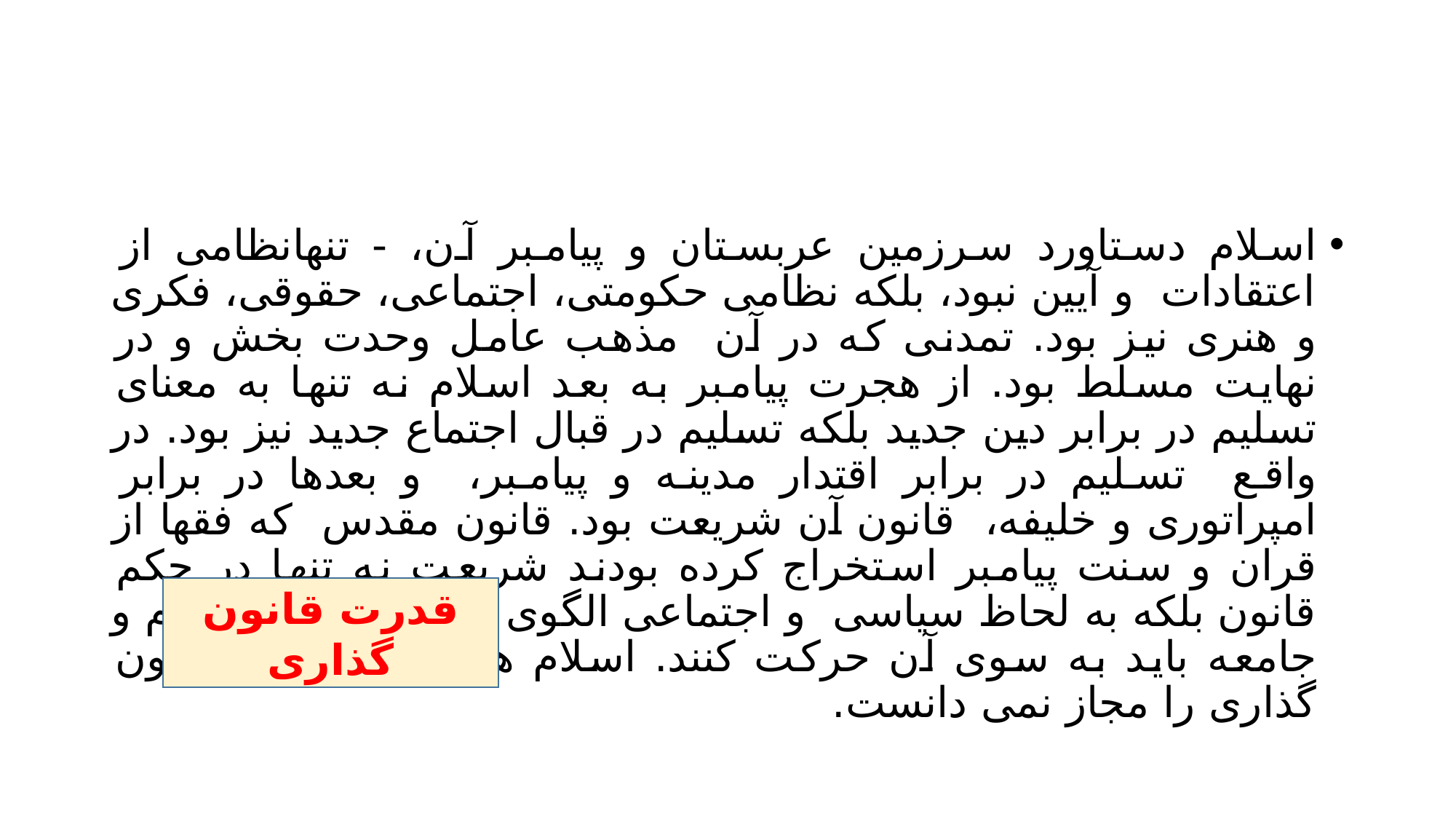

#
اسلام دستاورد سرزمین عربستان و پیامبر آن، - تنهانظامی از اعتقادات  و آیین نبود، بلکه نظامی حکومتی، اجتماعی، حقوقی، فکری و هنری نیز بود. تمدنی که در آن  مذهب عامل وحدت بخش و در نهایت مسلط بود. از هجرت پیامبر به بعد اسلام نه تنها به معنای تسلیم در برابر دین جدید بلکه تسلیم در قبال اجتماع جدید نیز بود. در واقع  تسلیم در برابر اقتدار مدینه و پیامبر،  و بعدها در برابر امپراتوری و خلیفه،  قانون آن شریعت بود. قانون مقدس  که فقها از قران و سنت پیامبر استخراج کرده بودند شریعت نه تنها در حکم قانون بلکه به لحاظ سیاسی  و اجتماعی الگوی رفتاری بود که مردم و جامعه باید به سوی آن حرکت کنند. اسلام هیچ گونه قدرت قانون گذاری را مجاز نمی دانست.
قدرت قانون گذاری